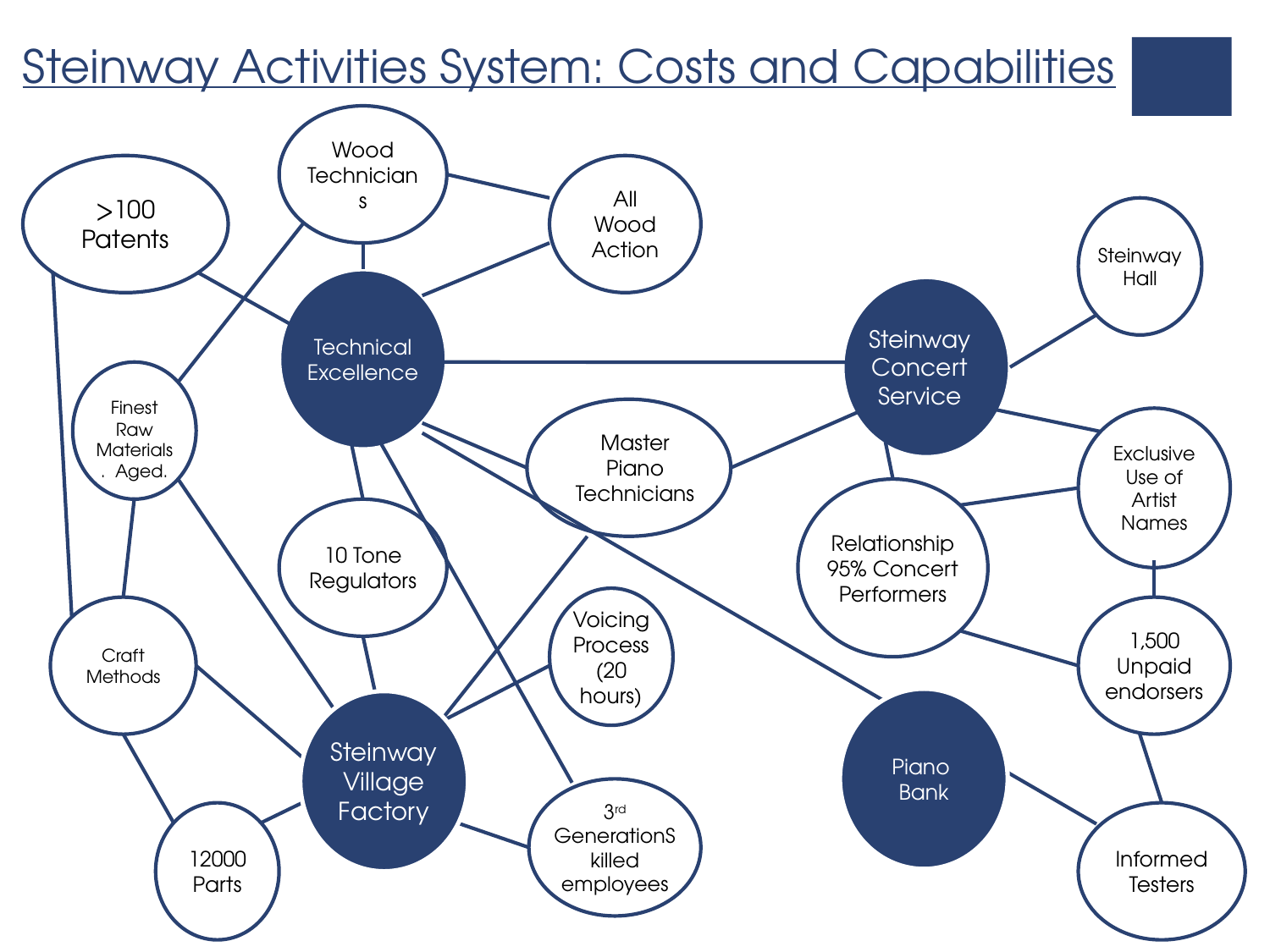

Steinway Activities System: Costs and Capabilities
Wood Technicians
>100 Patents
All
Wood Action
Steinway Hall
Technical Excellence
Steinway Concert Service

Finest Raw Materials.  Aged.
Master Piano Technicians
Exclusive Use of Artist Names
Relationship 95% Concert Performers
10 Tone Regulators
Voicing Process
(20 hours)
Craft Methods
1,500 Unpaid endorsers
Piano
Bank
Steinway Village Factory
Steinway Village Factory
3rd GenerationSkilled employees
12000 Parts
Informed Testers